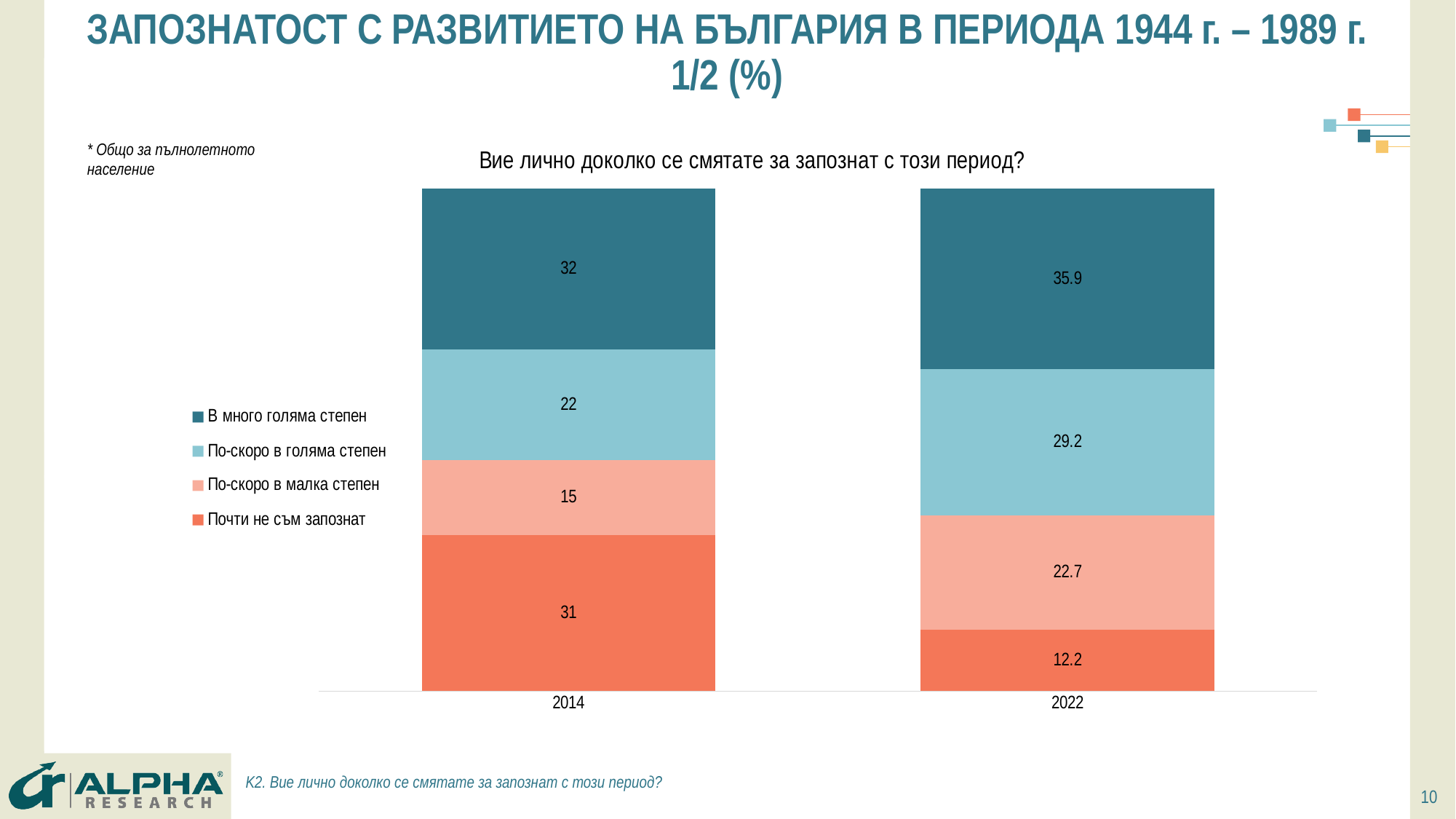

# ЗАПОЗНАТОСТ С РАЗВИТИЕТО НА БЪЛГАРИЯ В ПЕРИОДА 1944 г. – 1989 г. 1/2 (%)

### Chart: Вие лично доколко се смятате за запознат с този период?

| Category | Почти не съм запознат | По-скоро в малка степен | По-скоро в голяма степен | В много голяма степен |
|---|---|---|---|---|
| 2014 | 31.0 | 15.0 | 22.0 | 32.0 |
| 2022 | 12.2 | 22.7 | 29.2 | 35.9 |
* Общо за пълнолетното население
K2. Вие лично доколко се смятате за запознат с този период?
10